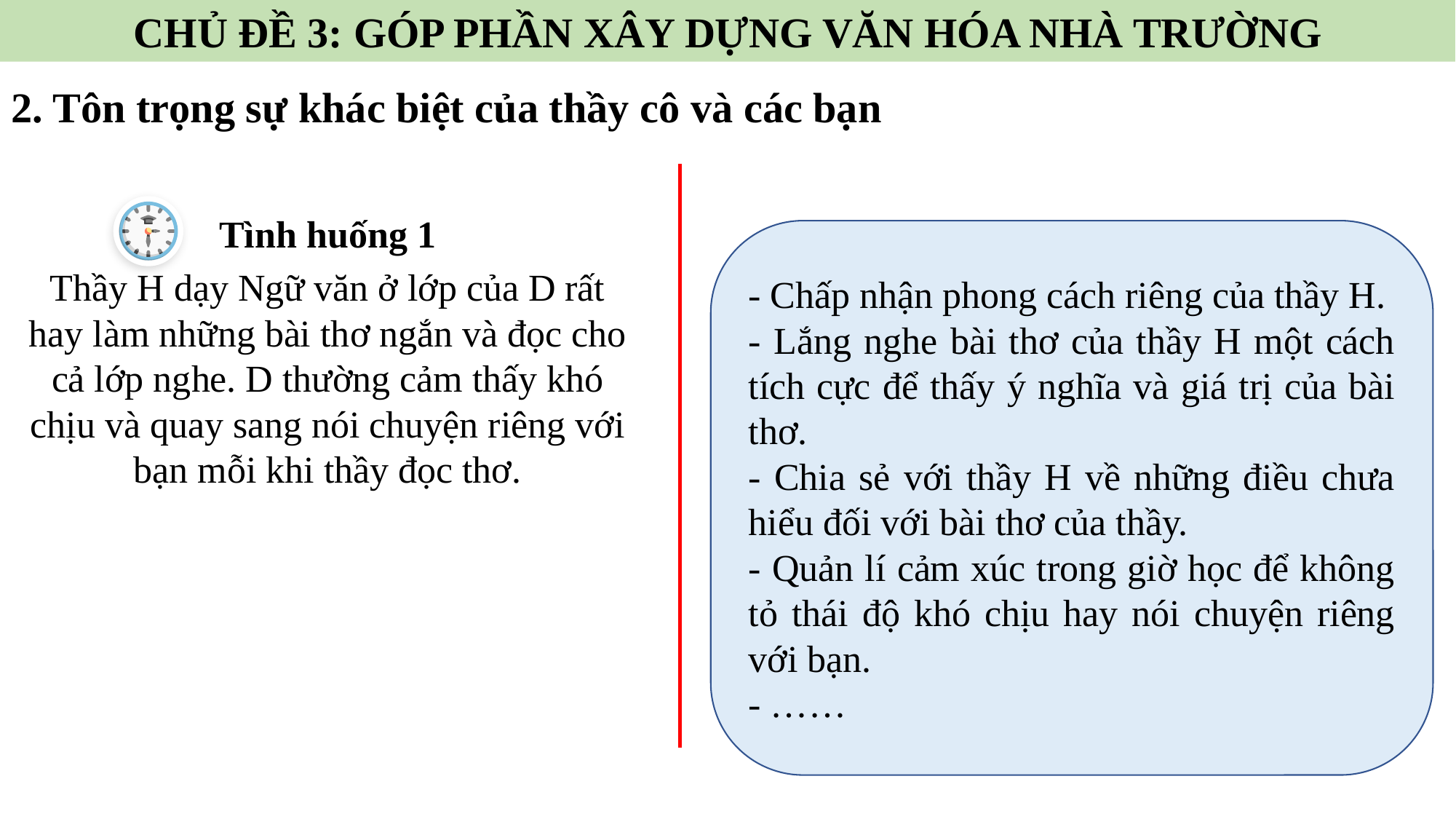

CHỦ ĐỀ 3: GÓP PHẦN XÂY DỰNG VĂN HÓA NHÀ TRƯỜNG
2. Tôn trọng sự khác biệt của thầy cô và các bạn

Tình huống 1
Thầy H dạy Ngữ văn ở lớp của D rất hay làm những bài thơ ngắn và đọc cho cả lớp nghe. D thường cảm thấy khó chịu và quay sang nói chuyện riêng với bạn mỗi khi thầy đọc thơ.
- Chấp nhận phong cách riêng của thầy H.
- Lắng nghe bài thơ của thầy H một cách tích cực để thấy ý nghĩa và giá trị của bài thơ.
- Chia sẻ với thầy H về những điều chưa hiểu đối với bài thơ của thầy.
- Quản lí cảm xúc trong giờ học để không tỏ thái độ khó chịu hay nói chuyện riêng với bạn.
- ……